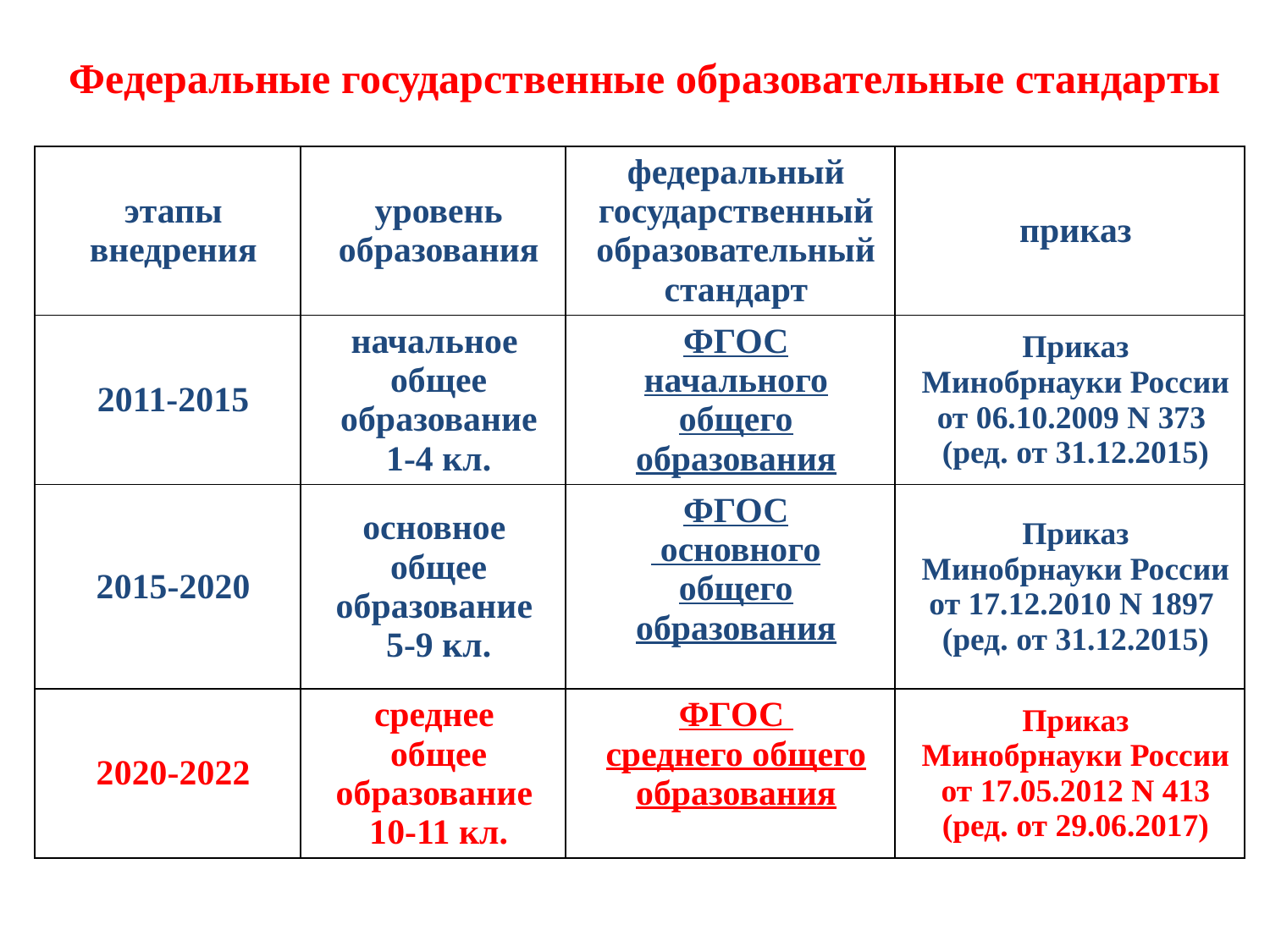

# Федеральные государственные образовательные стандарты
| этапы внедрения | уровень образования | федеральный государственный образовательный стандарт | приказ |
| --- | --- | --- | --- |
| 2011-2015 | начальное общее образование 1-4 кл. | ФГОС начального общего образования | Приказ Минобрнауки России от 06.10.2009 N 373 (ред. от 31.12.2015) |
| 2015-2020 | основное общее образование 5-9 кл. | ФГОС основного общего образования | Приказ Минобрнауки России от 17.12.2010 N 1897 (ред. от 31.12.2015) |
| 2020-2022 | среднее общее образование 10-11 кл. | ФГОС среднего общего образования | Приказ Минобрнауки России от 17.05.2012 N 413 (ред. от 29.06.2017) |